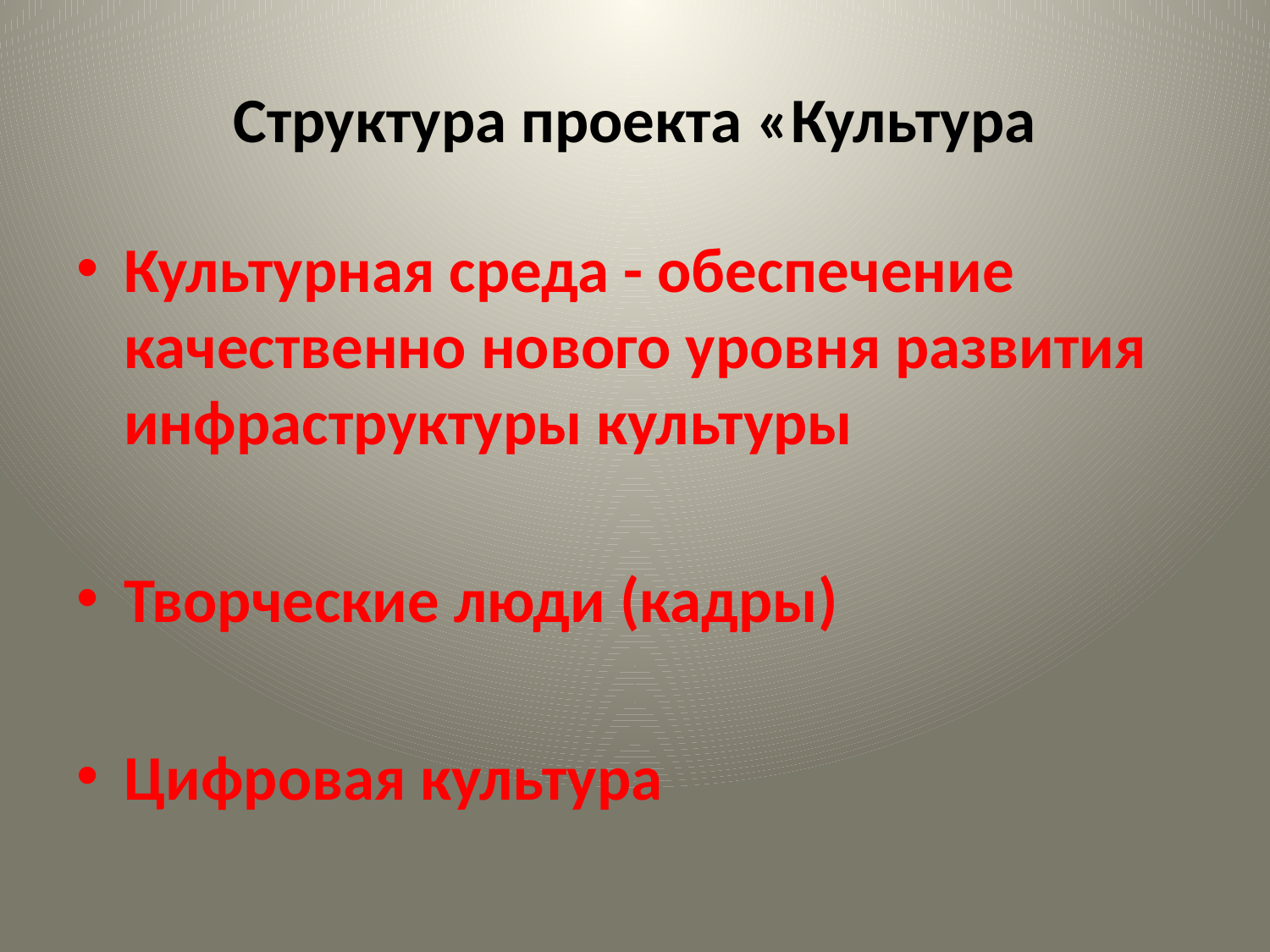

# Структура проекта «Культура
Культурная среда - обеспечение качественно нового уровня развития инфраструктуры культуры

Творческие люди (кадры)

Цифровая культура